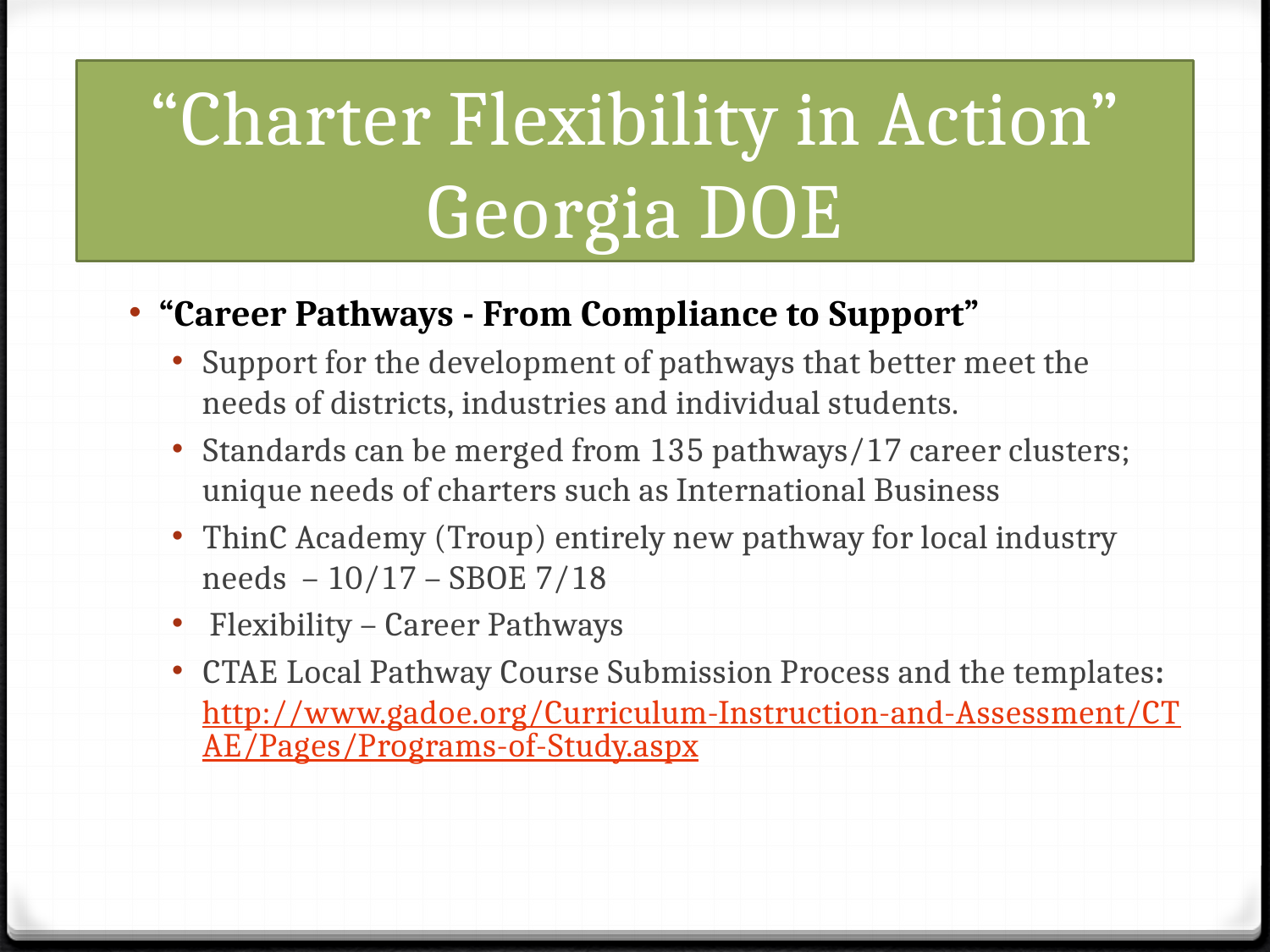

# “Charter Flexibility in Action” Georgia DOE
“Career Pathways - From Compliance to Support”
Support for the development of pathways that better meet the needs of districts, industries and individual students.
Standards can be merged from 135 pathways/17 career clusters; unique needs of charters such as International Business
ThinC Academy (Troup) entirely new pathway for local industry needs  – 10/17 – SBOE 7/18
 Flexibility – Career Pathways
CTAE Local Pathway Course Submission Process and the templates:   http://www.gadoe.org/Curriculum-Instruction-and-Assessment/CTAE/Pages/Programs-of-Study.aspx